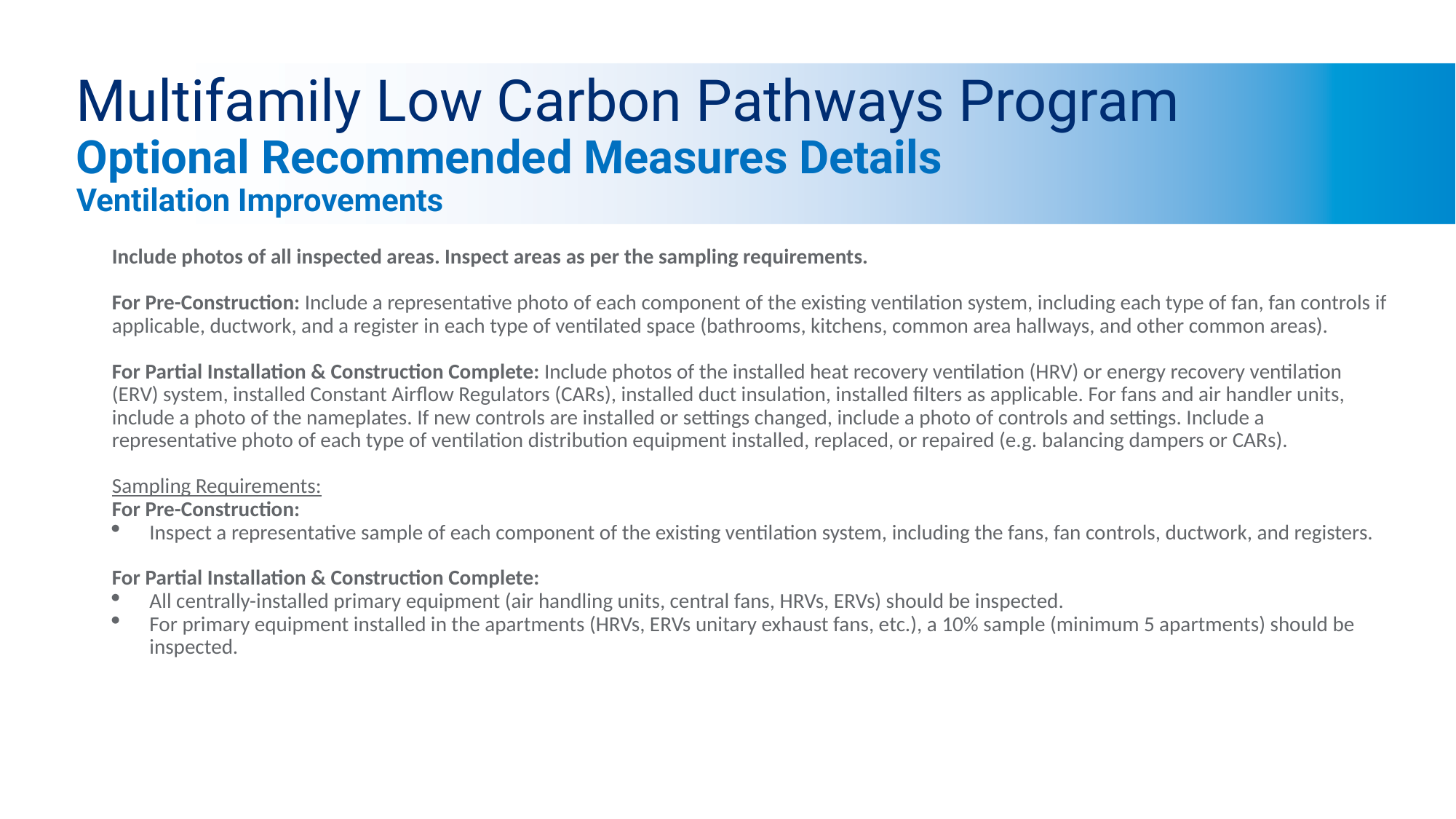

# Multifamily Low Carbon Pathways Program Optional Recommended Measures Details Ventilation Improvements
Include photos of all inspected areas. Inspect areas as per the sampling requirements.

For Pre-Construction: Include a representative photo of each component of the existing ventilation system, including each type of fan, fan controls if applicable, ductwork, and a register in each type of ventilated space (bathrooms, kitchens, common area hallways, and other common areas).

For Partial Installation & Construction Complete: Include photos of the installed heat recovery ventilation (HRV) or energy recovery ventilation (ERV) system, installed Constant Airflow Regulators (CARs), installed duct insulation, installed filters as applicable. For fans and air handler units, include a photo of the nameplates. If new controls are installed or settings changed, include a photo of controls and settings. Include a representative photo of each type of ventilation distribution equipment installed, replaced, or repaired (e.g. balancing dampers or CARs).

Sampling Requirements:
For Pre-Construction:
Inspect a representative sample of each component of the existing ventilation system, including the fans, fan controls, ductwork, and registers.

For Partial Installation & Construction Complete:
All centrally-installed primary equipment (air handling units, central fans, HRVs, ERVs) should be inspected.
For primary equipment installed in the apartments (HRVs, ERVs unitary exhaust fans, etc.), a 10% sample (minimum 5 apartments) should be inspected.
Playbooks